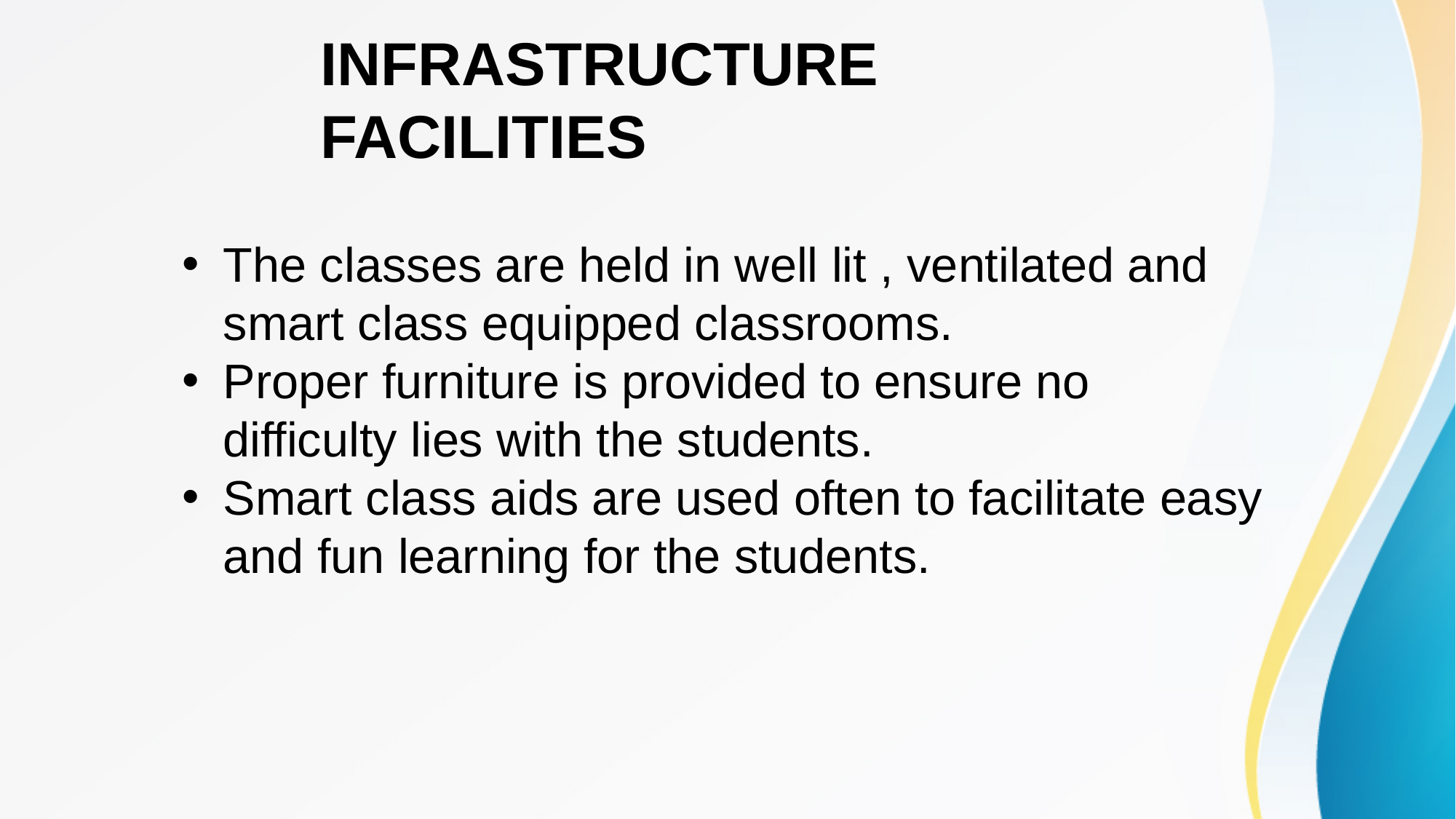

# INFRASTRUCTURE FACILITIES
The classes are held in well lit , ventilated and smart class equipped classrooms.
Proper furniture is provided to ensure no difficulty lies with the students.
Smart class aids are used often to facilitate easy and fun learning for the students.